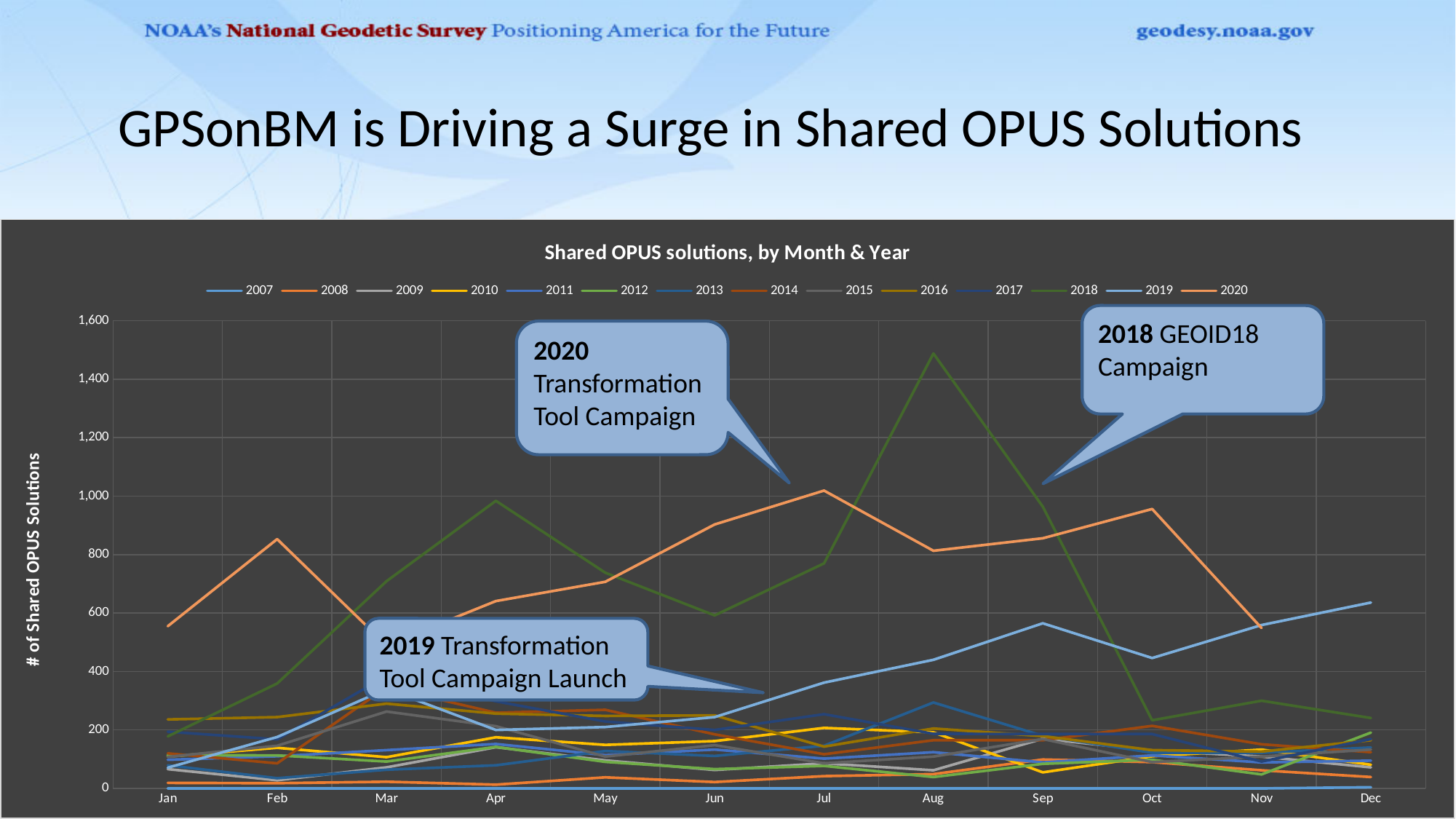

GPSonBM is Driving a Surge in Shared OPUS Solutions

### Chart: Shared OPUS solutions, by Month & Year

| Category | 2007 | 2008 | 2009 | 2010 | 2011 | 2012 | 2013 | 2014 | 2015 | 2016 | 2017 | 2018 | 2019 | 2020 |
|---|---|---|---|---|---|---|---|---|---|---|---|---|---|---|
| Jan | 0.0 | 19.0 | 66.0 | 109.0 | 98.0 | 114.0 | 79.0 | 120.0 | 108.0 | 236.0 | 194.0 | 178.0 | 71.0 | 555.0 |
| Feb | 0.0 | 18.0 | 28.0 | 139.0 | 110.0 | 113.0 | 35.0 | 86.0 | 146.0 | 244.0 | 168.0 | 359.0 | 176.0 | 853.0 |
| Mar | 0.0 | 23.0 | 72.0 | 107.0 | 131.0 | 92.0 | 64.0 | 346.0 | 263.0 | 290.0 | 385.0 | 709.0 | 340.0 | 490.0 |
| Apr | 0.0 | 13.0 | 141.0 | 175.0 | 152.0 | 142.0 | 79.0 | 259.0 | 213.0 | 256.0 | 298.0 | 984.0 | 200.0 | 641.0 |
| May | 0.0 | 38.0 | 96.0 | 149.0 | 114.0 | 91.0 | 128.0 | 269.0 | 109.0 | 248.0 | 229.0 | 738.0 | 210.0 | 707.0 |
| Jun | 0.0 | 22.0 | 63.0 | 162.0 | 133.0 | 66.0 | 111.0 | 185.0 | 148.0 | 250.0 | 200.0 | 592.0 | 244.0 | 903.0 |
| Jul | 0.0 | 42.0 | 86.0 | 207.0 | 102.0 | 77.0 | 146.0 | 117.0 | 86.0 | 143.0 | 254.0 | 770.0 | 362.0 | 1019.0 |
| Aug | 0.0 | 49.0 | 62.0 | 192.0 | 124.0 | 39.0 | 294.0 | 165.0 | 109.0 | 205.0 | 187.0 | 1488.0 | 440.0 | 813.0 |
| Sep | 0.0 | 99.0 | 170.0 | 55.0 | 89.0 | 84.0 | 180.0 | 165.0 | 169.0 | 179.0 | 186.0 | 964.0 | 565.0 | 856.0 |
| Oct | 0.0 | 90.0 | 130.0 | 110.0 | 113.0 | 98.0 | 122.0 | 214.0 | 90.0 | 131.0 | 186.0 | 233.0 | 446.0 | 956.0 |
| Nov | 0.0 | 62.0 | 109.0 | 133.0 | 89.0 | 48.0 | 122.0 | 151.0 | 109.0 | 126.0 | 92.0 | 300.0 | 559.0 | 549.0 |
| Dec | 4.0 | 39.0 | 72.0 | 81.0 | 95.0 | 191.0 | 140.0 | 124.0 | 133.0 | 165.0 | 169.0 | 241.0 | 636.0 | None |
2018 GEOID18 Campaign
2020 Transformation Tool Campaign
2019 Transformation Tool Campaign Launch